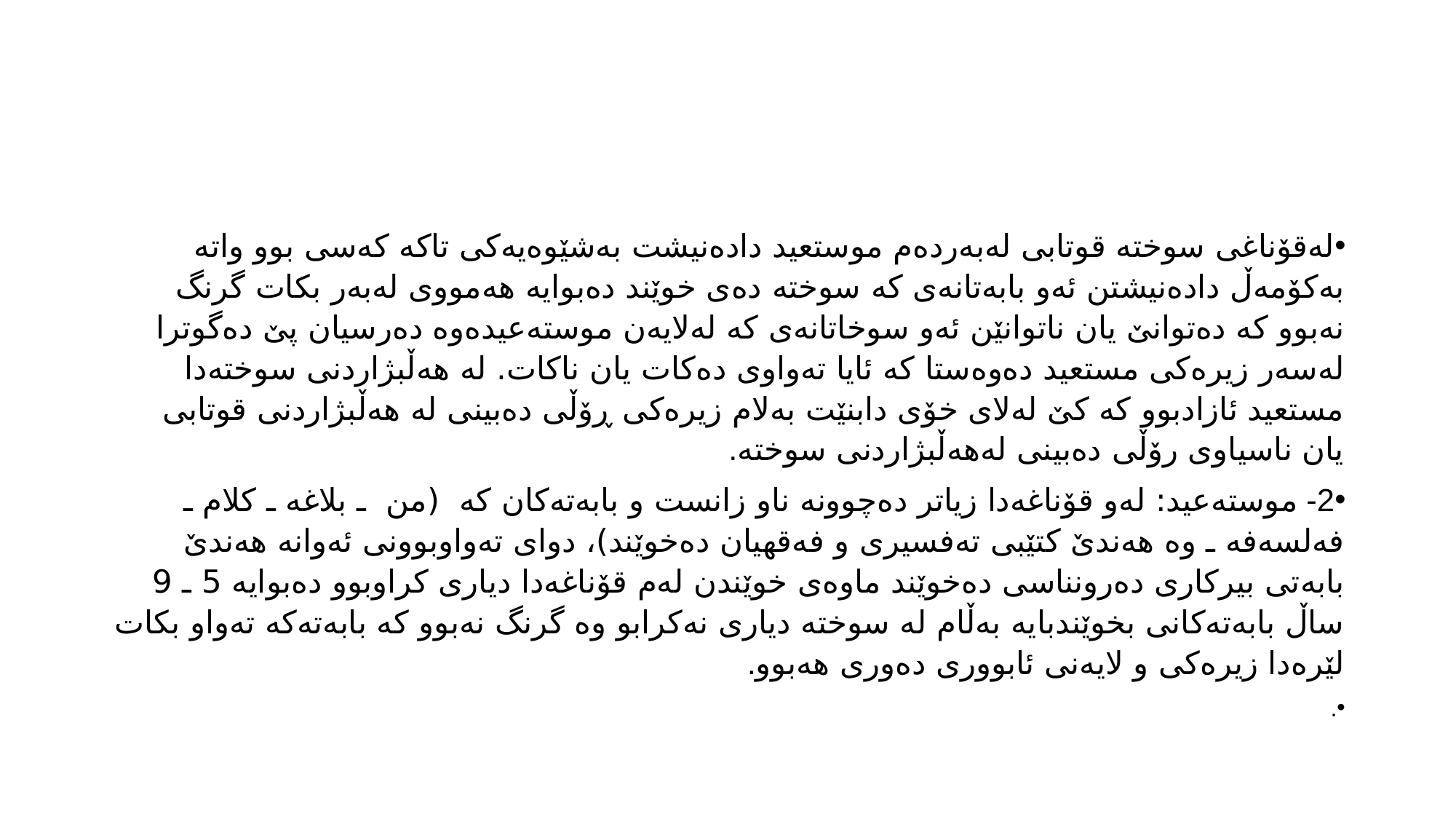

#
له‌قۆناغی سوخته‌ قوتابى له‌به‌رده‌م موستعید داده‌نیشت به‌شێوه‌یه‌كى تاكه‌ كه‌سى بوو واته‌ به‌كۆمه‌ڵ داده‌نیشتن ئه‌و بابه‌تانه‌ى كه‌ سوخته‌ ده‌ى خوێند ده‌بوایه‌ هه‌مووى له‌به‌ر بكات گرنگ نه‌بوو كه‌ ده‌توانێ یان ناتوانێن ئه‌و سوخاتانه‌ى كه‌ له‌لایه‌ن موسته‌عیده‌وه‌ ده‌رسیان پێ ده‌گوترا له‌سه‌ر زیره‌كى مستعید ده‌وه‌ستا كه‌ ئایا ته‌واوى ده‌كات یان ناكات. له‌ هه‌ڵبژاردنى سوخته‌دا مستعید ئازادبوو كه‌ كێ له‌لاى خۆى دابنێت به‌لام زیره‌كى ڕۆڵى ده‌بینى له‌ هه‌ڵبژاردنى قوتابى یان ناسیاوى رۆڵى ده‌بینى له‌هه‌ڵبژاردنى سوخته‌.
2- موسته‌عید: له‌و قۆناغه‌دا زیاتر ده‌چوونه‌ ناو زانست و بابه‌ته‌كان كه‌  (من  ـ بلاغه‌ ـ كلام ـ فه‌لسه‌فه‌ ـ وه‌ هه‌ندێ كتێبى ته‌فسیرى و فه‌قهیان ده‌خوێند)، دواى ته‌واوبوونى ئه‌وانه‌ هه‌ندێ بابه‌تى بیركارى ده‌رونناسى ده‌خوێند ماوه‌ى خوێندن له‌م قۆناغه‌دا دیارى كراوبوو ده‌بوایه‌ 5 ـ 9 ساڵ بابه‌ته‌كانى بخوێندبایه‌ به‌ڵام له‌ سوخته‌ دیارى نه‌كرابو وه‌ گرنگ نه‌بوو كه‌ بابه‌ته‌كه‌ ته‌واو بكات لێره‌دا زیره‌كى و لایه‌نى ئابوورى ده‌ورى هه‌بوو.
.